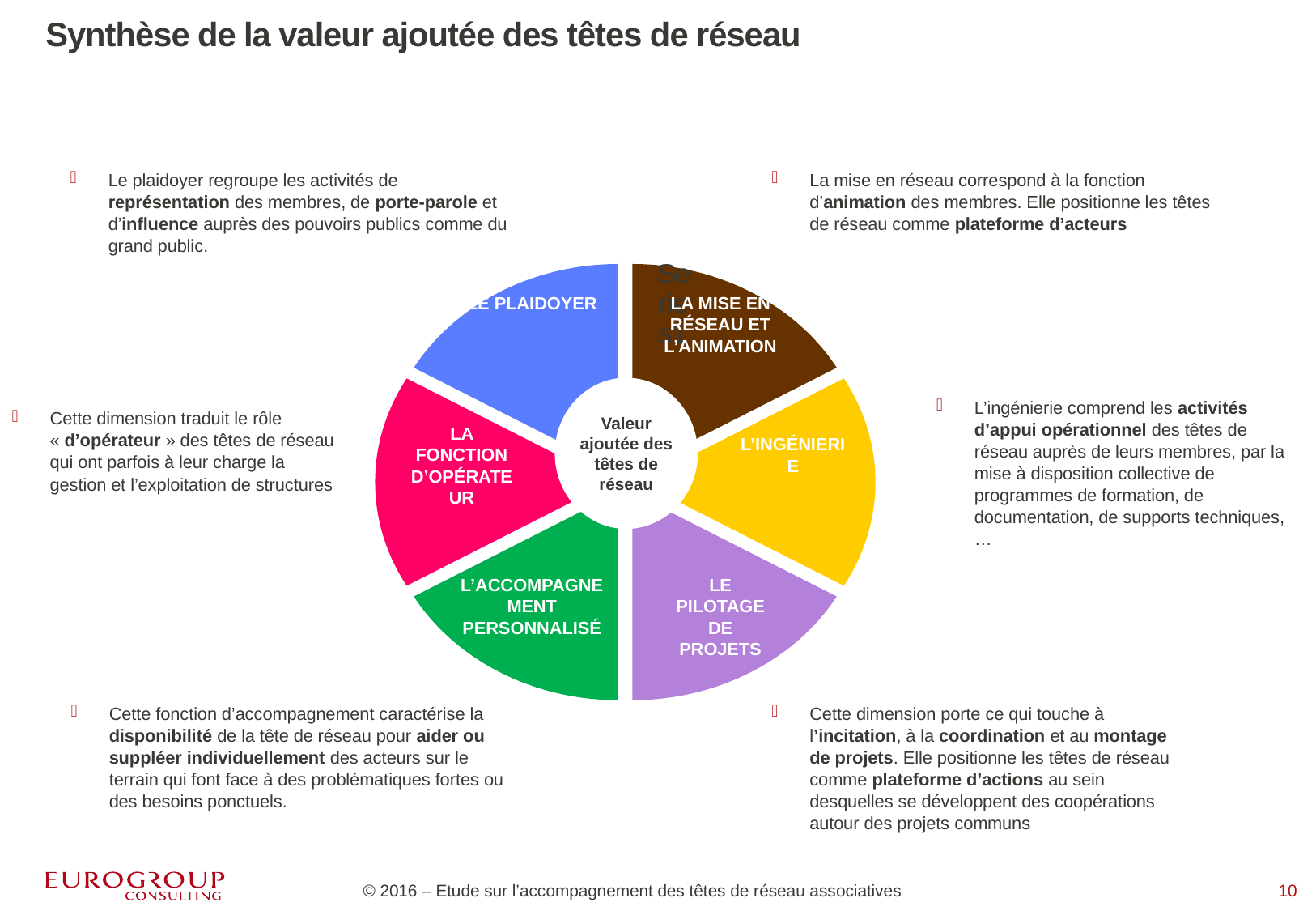

Synthèse de la valeur ajoutée des têtes de réseau
Le plaidoyer regroupe les activités de représentation des membres, de porte-parole et d’influence auprès des pouvoirs publics comme du grand public.
La mise en réseau correspond à la fonction d’animation des membres. Elle positionne les têtes de réseau comme plateforme d’acteurs

### Chart

| Category | Ventes |
|---|---|
|  | 30.0 |
|  | 30.0 |
|  | 30.0 |
|  | 30.0 |
|  | 30.0 |
|  | 30.0 |
Le plaidoyer
La mise en réseau et l’animation
Valeur ajoutée des têtes de réseau
L’ingénierie comprend les activités d’appui opérationnel des têtes de réseau auprès de leurs membres, par la mise à disposition collective de programmes de formation, de documentation, de supports techniques, …
Cette dimension traduit le rôle « d’opérateur » des têtes de réseau qui ont parfois à leur charge la gestion et l’exploitation de structures
La fonction d’opérateur
L’ingénierie
L’accompagnement personnalisé
Le pilotage de projets
Cette fonction d’accompagnement caractérise la disponibilité de la tête de réseau pour aider ou suppléer individuellement des acteurs sur le terrain qui font face à des problématiques fortes ou des besoins ponctuels.
Cette dimension porte ce qui touche à l’incitation, à la coordination et au montage de projets. Elle positionne les têtes de réseau comme plateforme d’actions au sein desquelles se développent des coopérations autour des projets communs
© 2016 – Etude sur l’accompagnement des têtes de réseau associatives
10